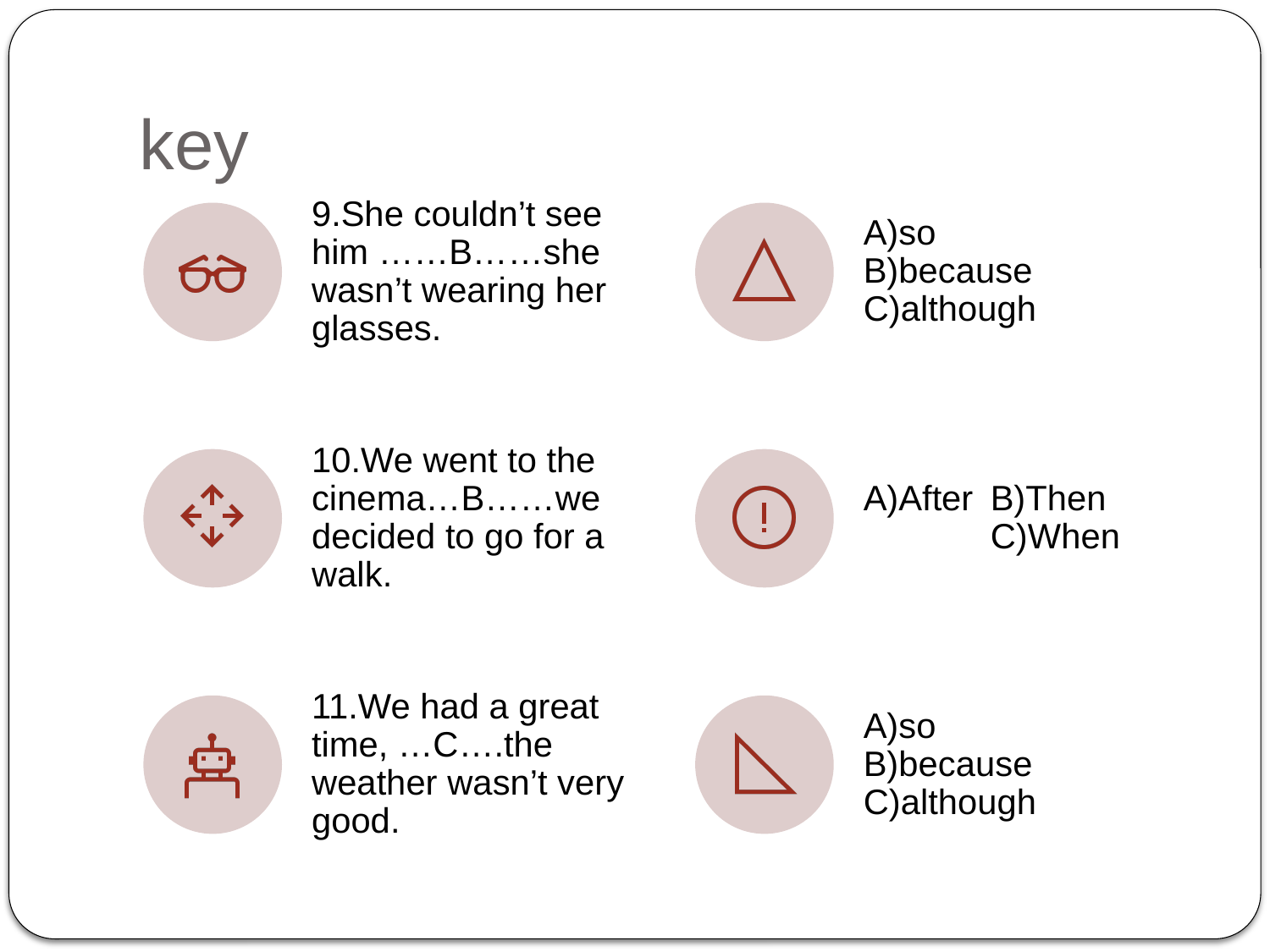

# key
9.She couldn’t see him ……B……she wasn’t wearing her glasses.
A)so		B)because	C)although
10.We went to the cinema…B……we decided to go for a walk.
A)After	B)Then		C)When
11.We had a great time, …C….the weather wasn’t very good.
A)so		B)because	C)although